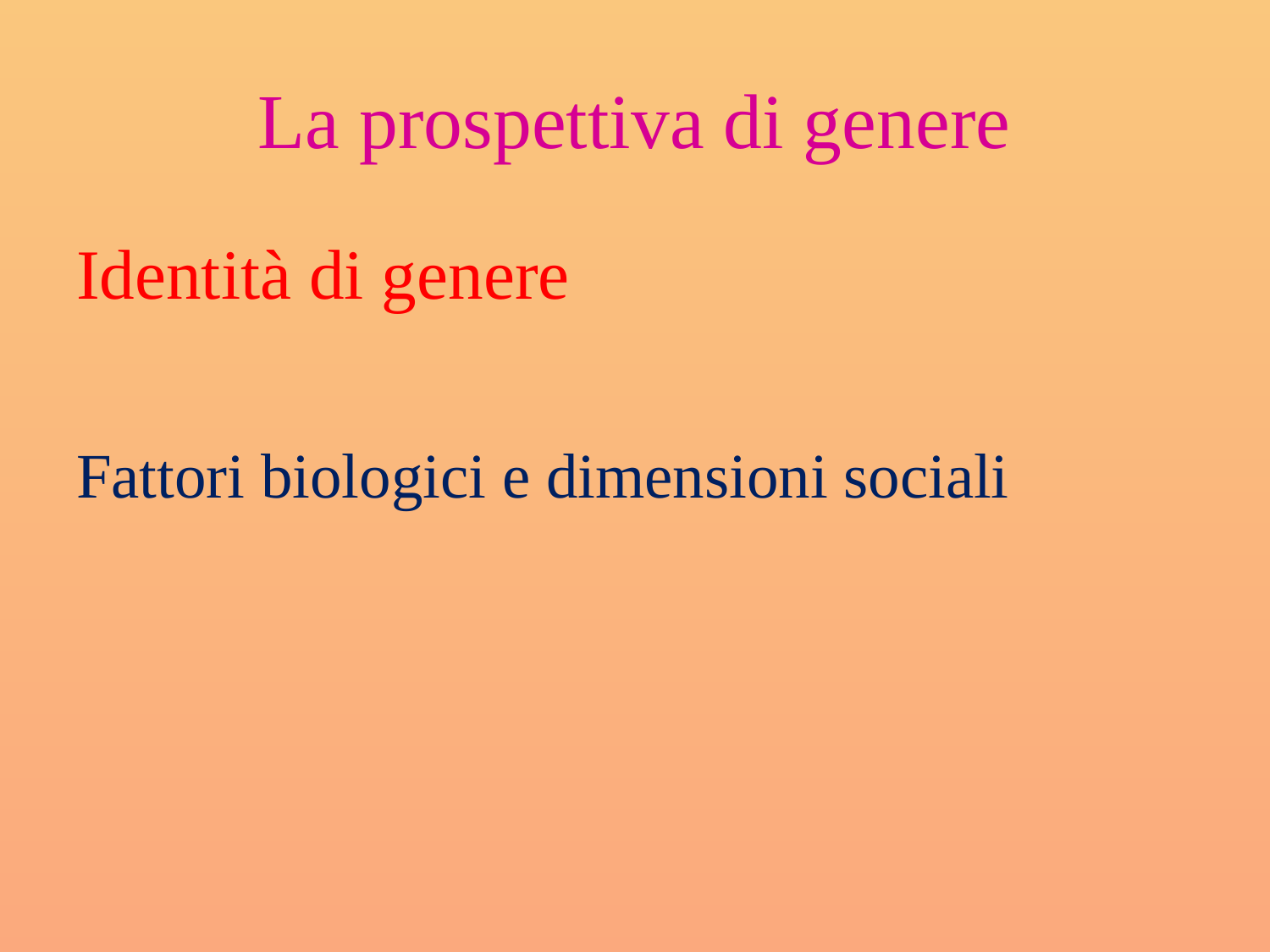

# La prospettiva di genere
Identità di genere

Fattori biologici e dimensioni sociali